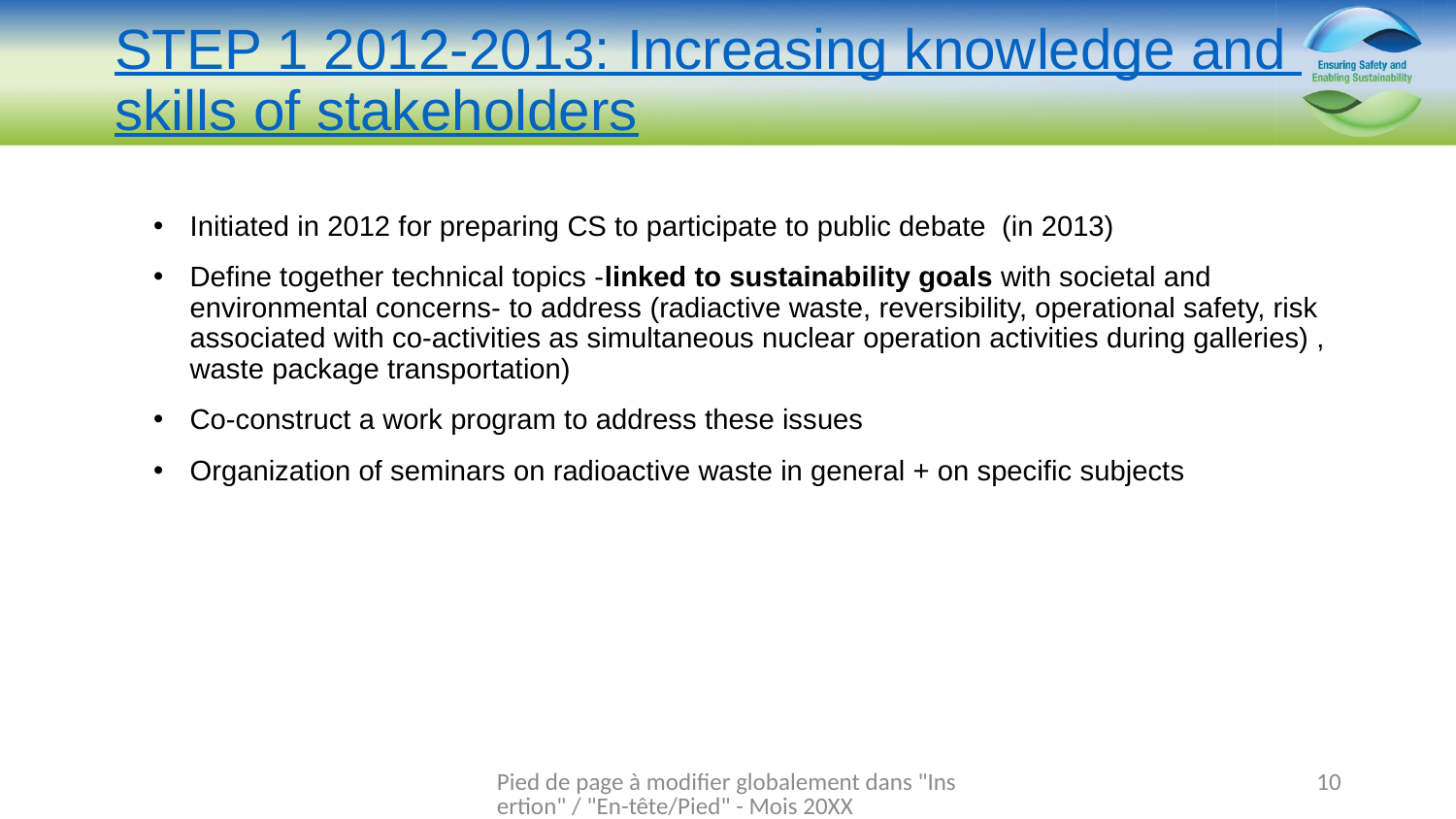

# STEP 1 2012-2013: Increasing knowledge and skills of stakeholders
Initiated in 2012 for preparing CS to participate to public debate  (in 2013)
Define together technical topics -linked to sustainability goals with societal and environmental concerns- to address (radiactive waste, reversibility, operational safety, risk associated with co-activities as simultaneous nuclear operation activities during galleries) , waste package transportation)
Co-construct a work program to address these issues
Organization of seminars on radioactive waste in general + on specific subjects

Pied de page à modifier globalement dans "Insertion" / "En-tête/Pied" - Mois 20XX
10